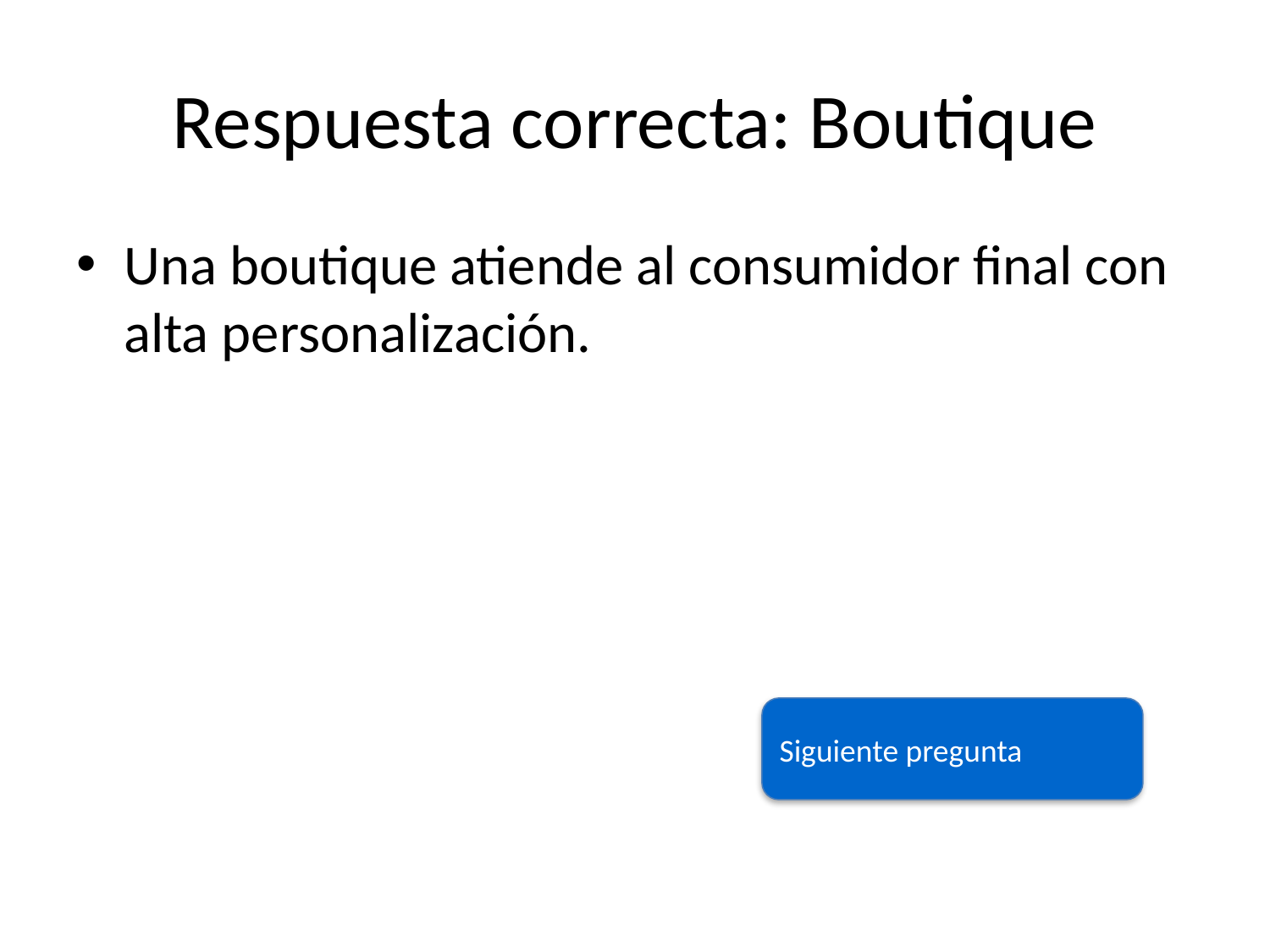

# Respuesta correcta: Boutique
Una boutique atiende al consumidor final con alta personalización.
Siguiente pregunta